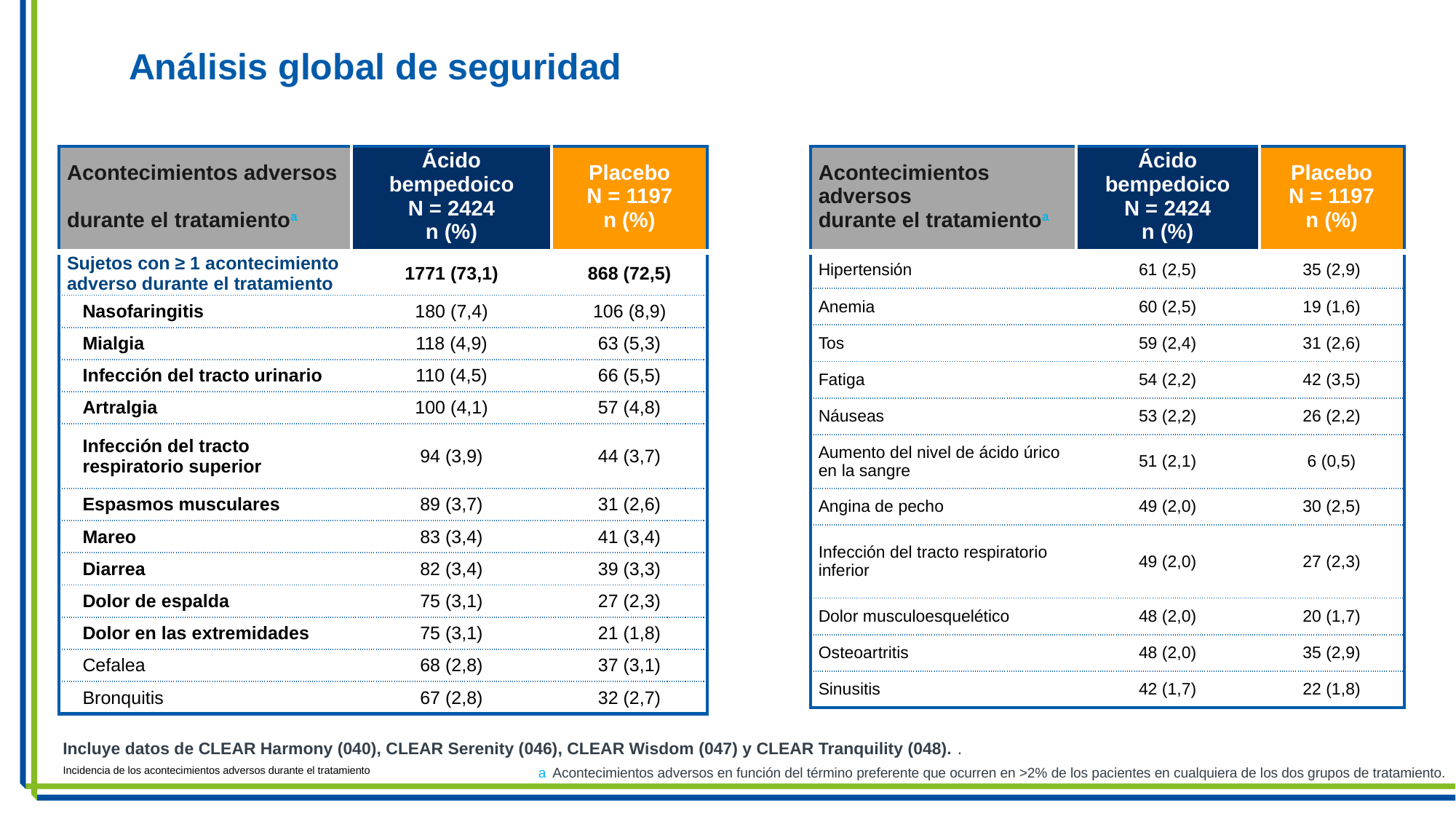

Análisis global de seguridad
| Acontecimientos adversos durante el tratamientoa | Ácido bempedoico N = 2424 n (%) | Placebo N = 1197 n (%) |
| --- | --- | --- |
| Hipertensión | 61 (2,5) | 35 (2,9) |
| Anemia | 60 (2,5) | 19 (1,6) |
| Tos | 59 (2,4) | 31 (2,6) |
| Fatiga | 54 (2,2) | 42 (3,5) |
| Náuseas | 53 (2,2) | 26 (2,2) |
| Aumento del nivel de ácido úrico en la sangre | 51 (2,1) | 6 (0,5) |
| Angina de pecho | 49 (2,0) | 30 (2,5) |
| Infección del tracto respiratorio inferior | 49 (2,0) | 27 (2,3) |
| Dolor musculoesquelético | 48 (2,0) | 20 (1,7) |
| Osteoartritis | 48 (2,0) | 35 (2,9) |
| Sinusitis | 42 (1,7) | 22 (1,8) |
| Acontecimientos adversos durante el tratamientoa | Ácido bempedoico N = 2424 n (%) | Placebo N = 1197 n (%) |
| --- | --- | --- |
| Sujetos con ≥ 1 acontecimiento adverso durante el tratamiento | 1771 (73,1) | 868 (72,5) |
| Nasofaringitis | 180 (7,4) | 106 (8,9) |
| Mialgia | 118 (4,9) | 63 (5,3) |
| Infección del tracto urinario | 110 (4,5) | 66 (5,5) |
| Artralgia | 100 (4,1) | 57 (4,8) |
| Infección del tracto respiratorio superior | 94 (3,9) | 44 (3,7) |
| Espasmos musculares | 89 (3,7) | 31 (2,6) |
| Mareo | 83 (3,4) | 41 (3,4) |
| Diarrea | 82 (3,4) | 39 (3,3) |
| Dolor de espalda | 75 (3,1) | 27 (2,3) |
| Dolor en las extremidades | 75 (3,1) | 21 (1,8) |
| Cefalea | 68 (2,8) | 37 (3,1) |
| Bronquitis | 67 (2,8) | 32 (2,7) |
Incluye datos de CLEAR Harmony (040), CLEAR Serenity (046), CLEAR Wisdom (047) y CLEAR Tranquility (048). .
Incidencia de los acontecimientos adversos durante el tratamiento
a   Acontecimientos adversos en función del término preferente que ocurren en >2% de los pacientes en cualquiera de los dos grupos de tratamiento.